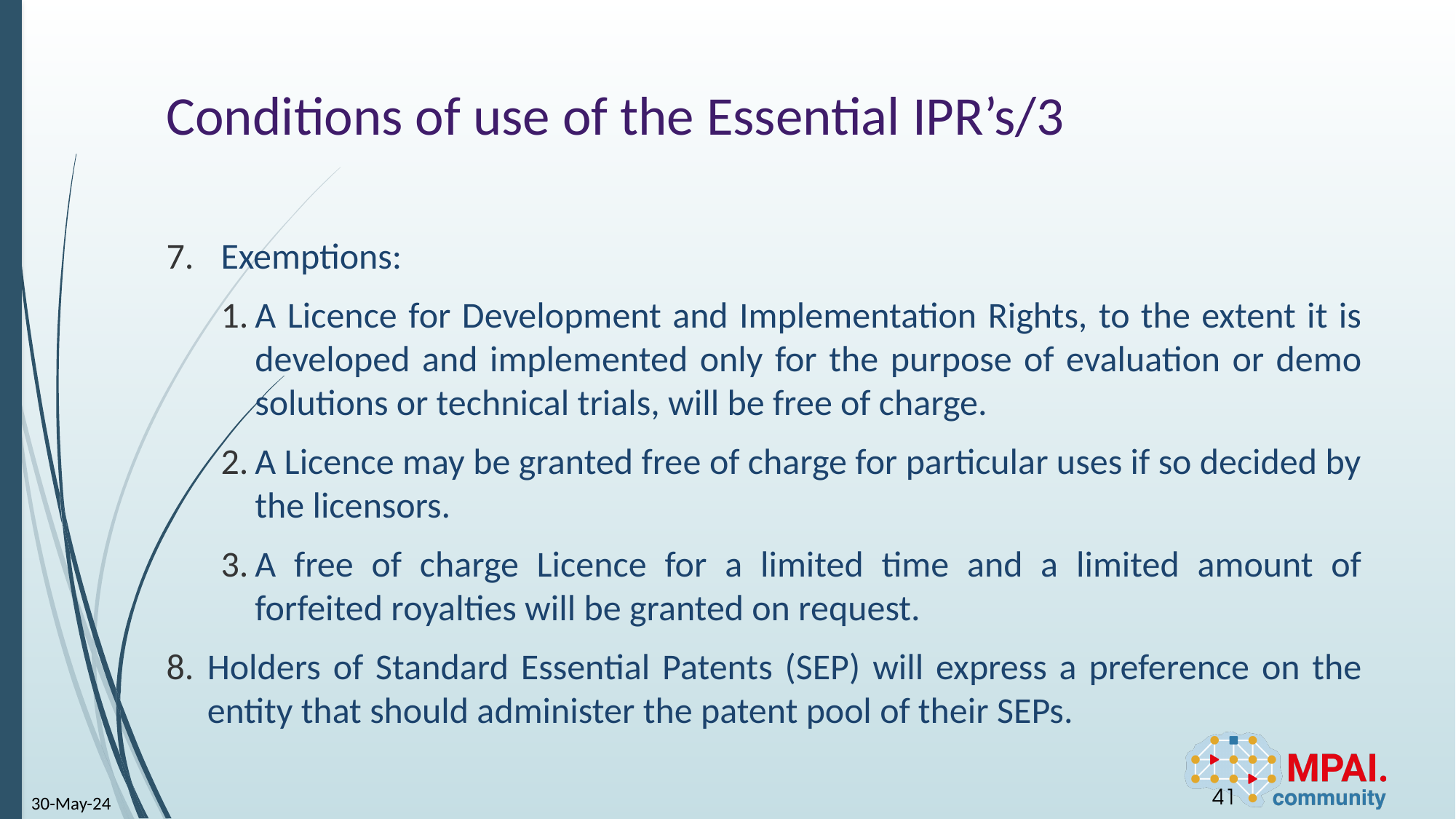

# Conditions of use of the Essential IPR’s/3
Exemptions:
A Licence for Development and Implementation Rights, to the extent it is developed and implemented only for the purpose of evaluation or demo solutions or technical trials, will be free of charge.
A Licence may be granted free of charge for particular uses if so decided by the licensors.
A free of charge Licence for a limited time and a limited amount of forfeited royalties will be granted on request.
Holders of Standard Essential Patents (SEP) will express a preference on the entity that should administer the patent pool of their SEPs.

41
30-May-24